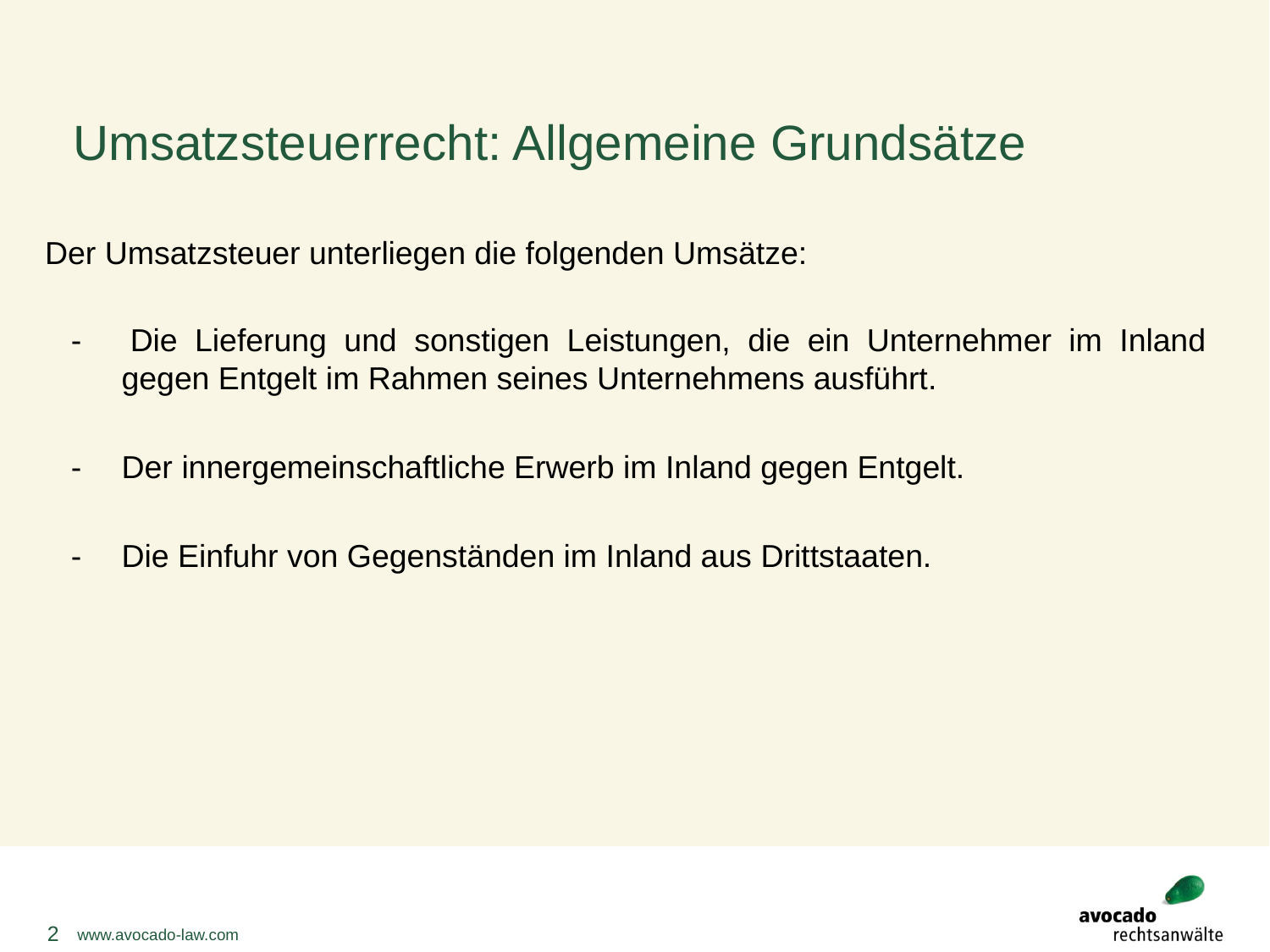

# Umsatzsteuerrecht: Allgemeine Grundsätze
Der Umsatzsteuer unterliegen die folgenden Umsätze:
- 	Die Lieferung und sonstigen Leistungen, die ein Unternehmer im Inland gegen Entgelt im Rahmen seines Unternehmens ausführt.

-	Der innergemeinschaftliche Erwerb im Inland gegen Entgelt.

-	Die Einfuhr von Gegenständen im Inland aus Drittstaaten.
2